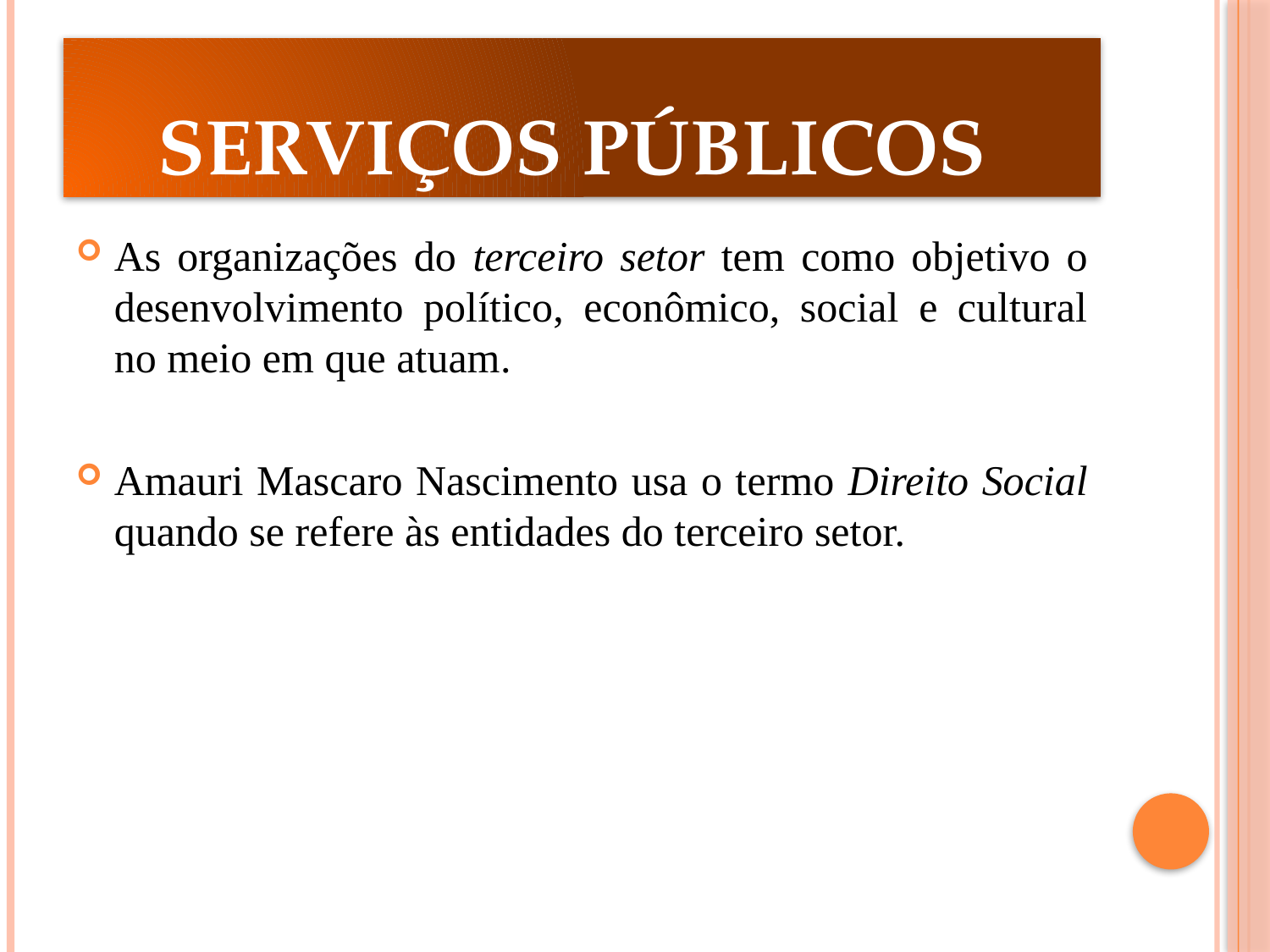

# Serviços Públicos
As organizações do terceiro setor tem como objetivo o desenvolvimento político, econômico, social e cultural no meio em que atuam.

Amauri Mascaro Nascimento usa o termo Direito Social quando se refere às entidades do terceiro setor.